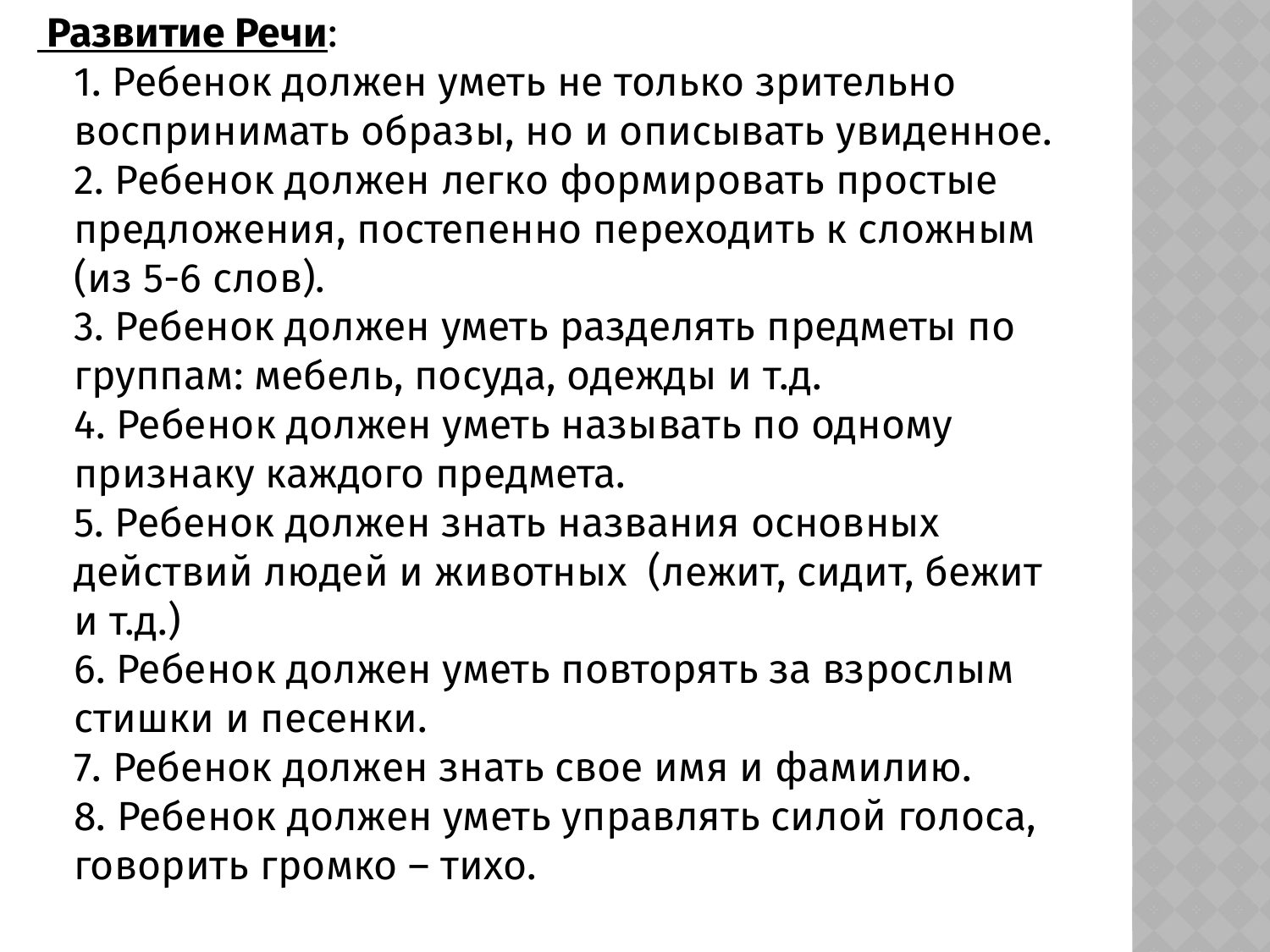

Развитие Речи:
1. Ребенок должен уметь не только зрительно воспринимать образы, но и описывать увиденное.
2. Ребенок должен легко формировать простые предложения, постепенно переходить к сложным (из 5-6 слов).
3. Ребенок должен уметь разделять предметы по группам: мебель, посуда, одежды и т.д.
4. Ребенок должен уметь называть по одному признаку каждого предмета.
5. Ребенок должен знать названия основных действий людей и животных  (лежит, сидит, бежит и т.д.)
6. Ребенок должен уметь повторять за взрослым стишки и песенки.
7. Ребенок должен знать свое имя и фамилию.
8. Ребенок должен уметь управлять силой голоса, говорить громко – тихо.